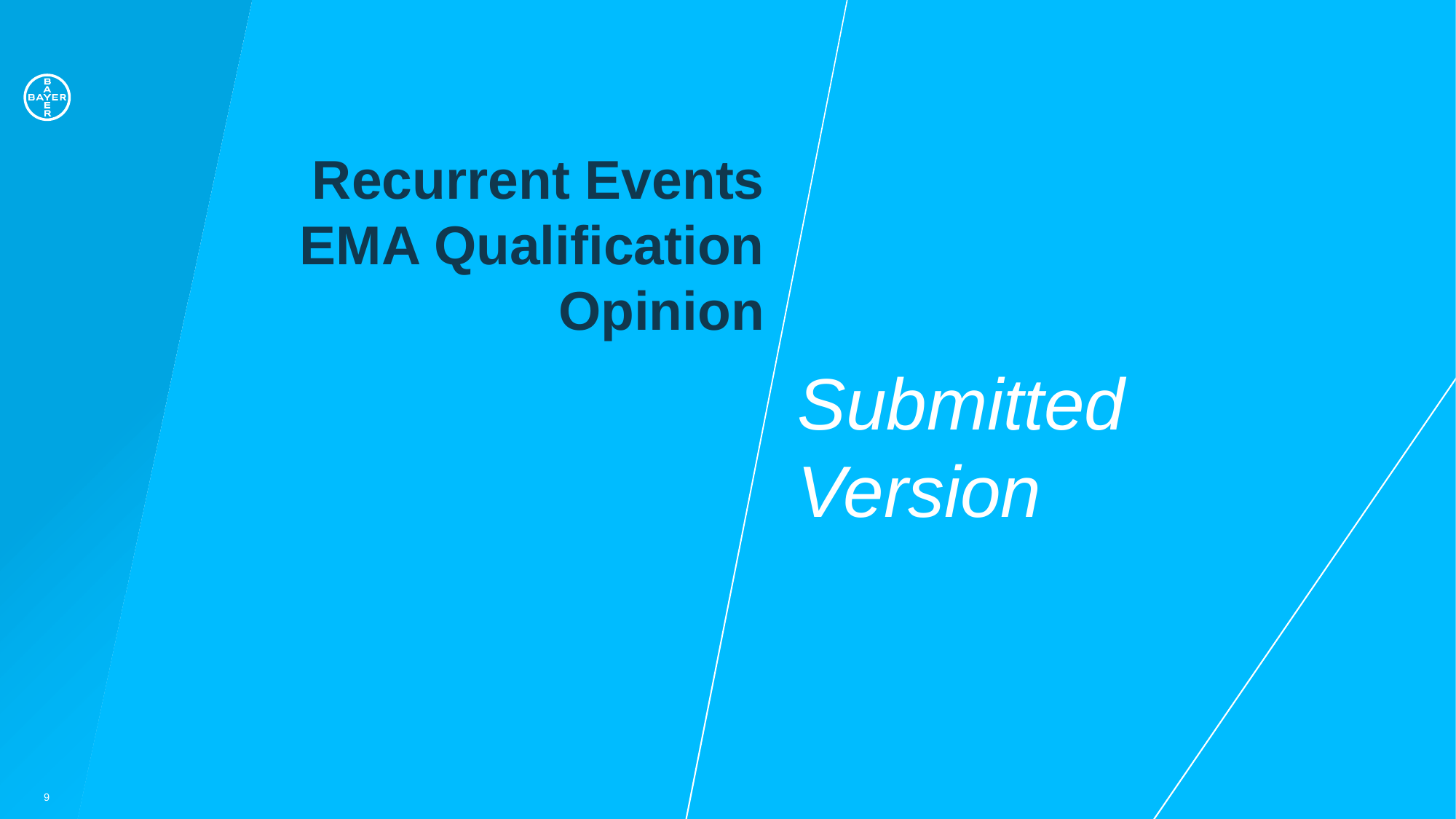

Recurrent Events EMA Qualification Opinion
# Submitted Version
9